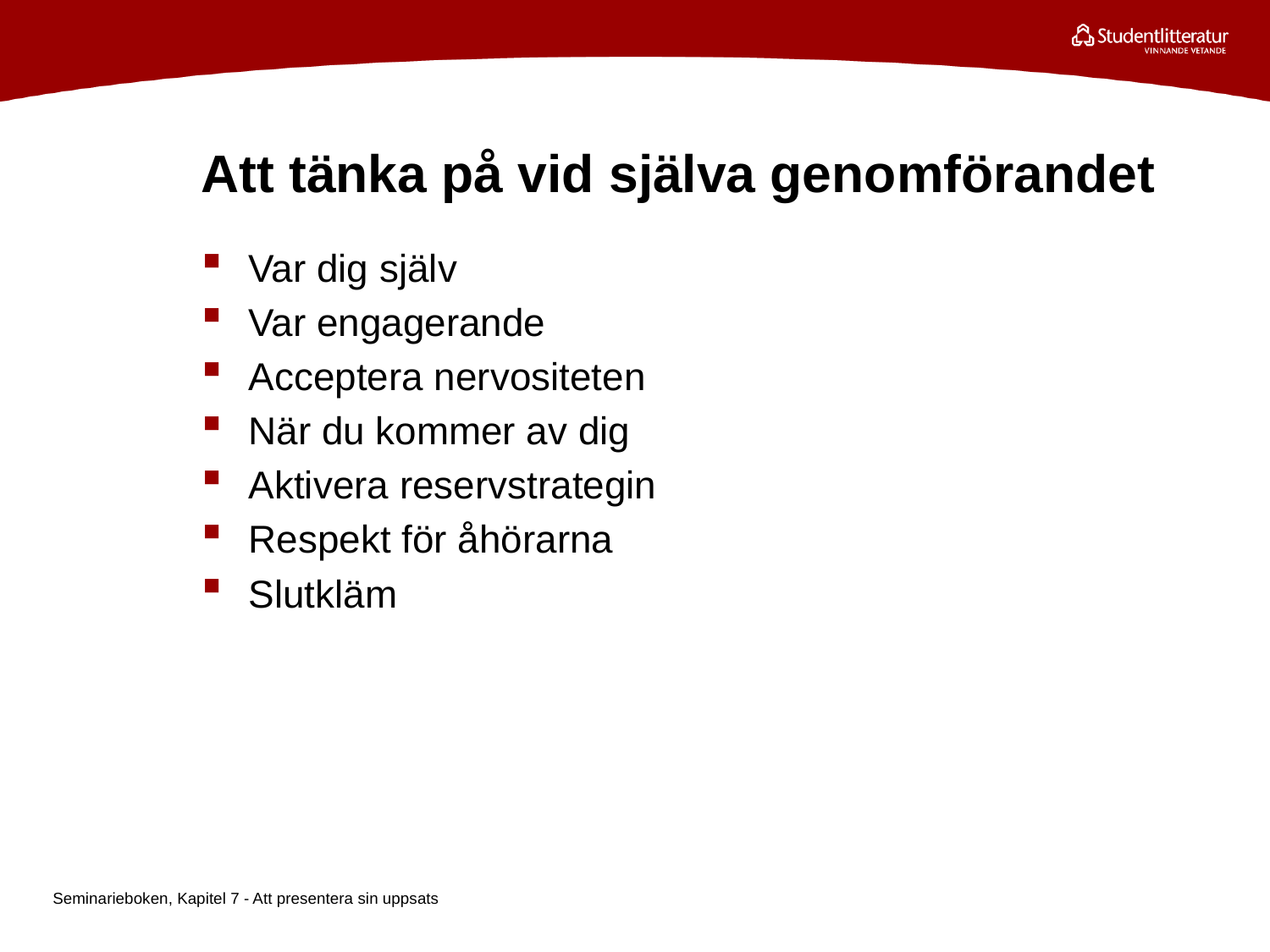

# Att tänka på vid själva genomförandet
Var dig själv
Var engagerande
Acceptera nervositeten
När du kommer av dig
Aktivera reservstrategin
Respekt för åhörarna
Slutkläm
Seminarieboken, Kapitel 7 - Att presentera sin uppsats